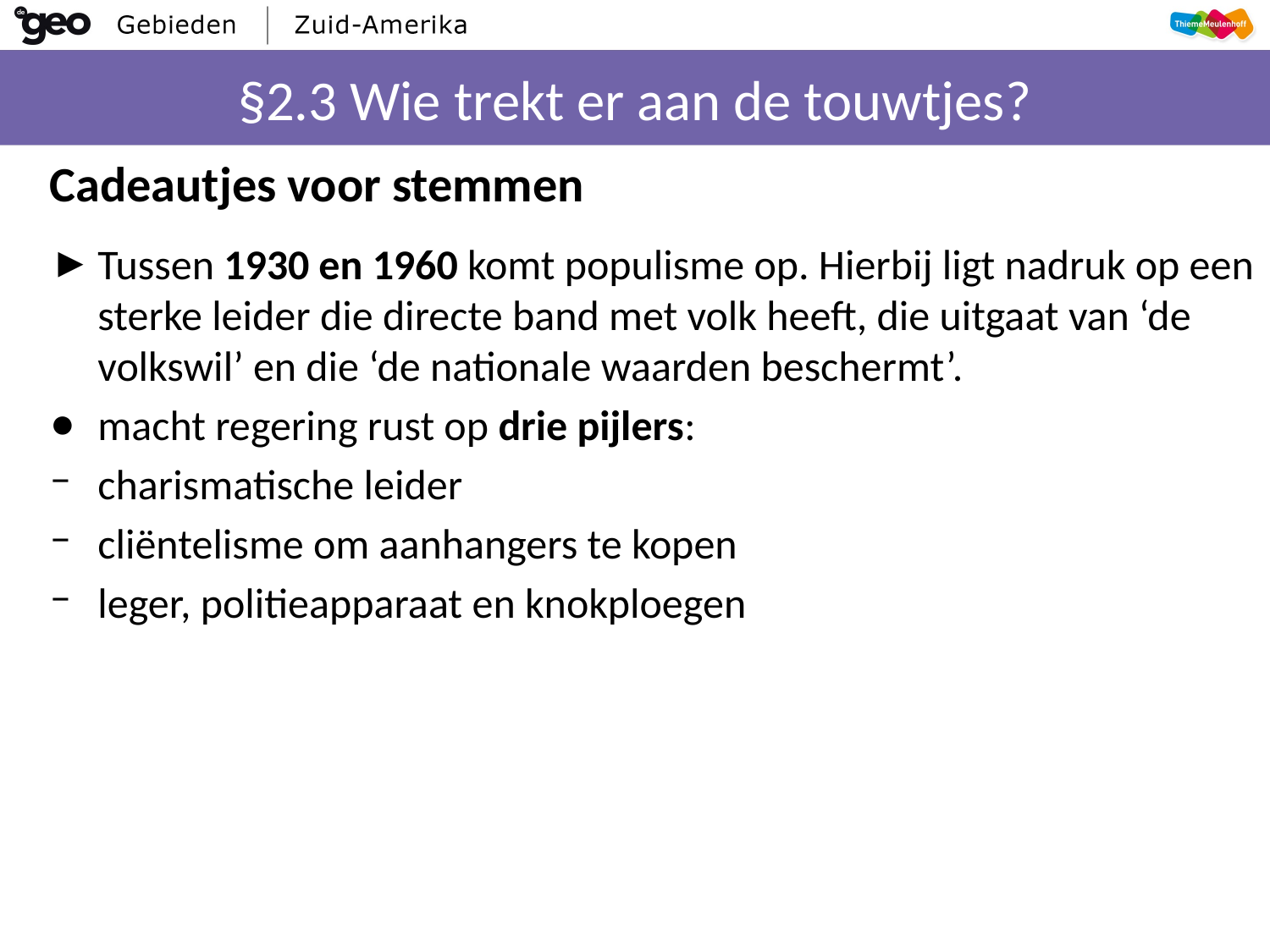

# §2.3 Wie trekt er aan de touwtjes?
Cadeautjes voor stemmen
Tussen 1930 en 1960 komt populisme op. Hierbij ligt nadruk op een sterke leider die directe band met volk heeft, die uitgaat van ‘de volkswil’ en die ‘de nationale waarden beschermt’.
macht regering rust op drie pijlers:
charismatische leider
cliëntelisme om aanhangers te kopen
leger, politieapparaat en knokploegen